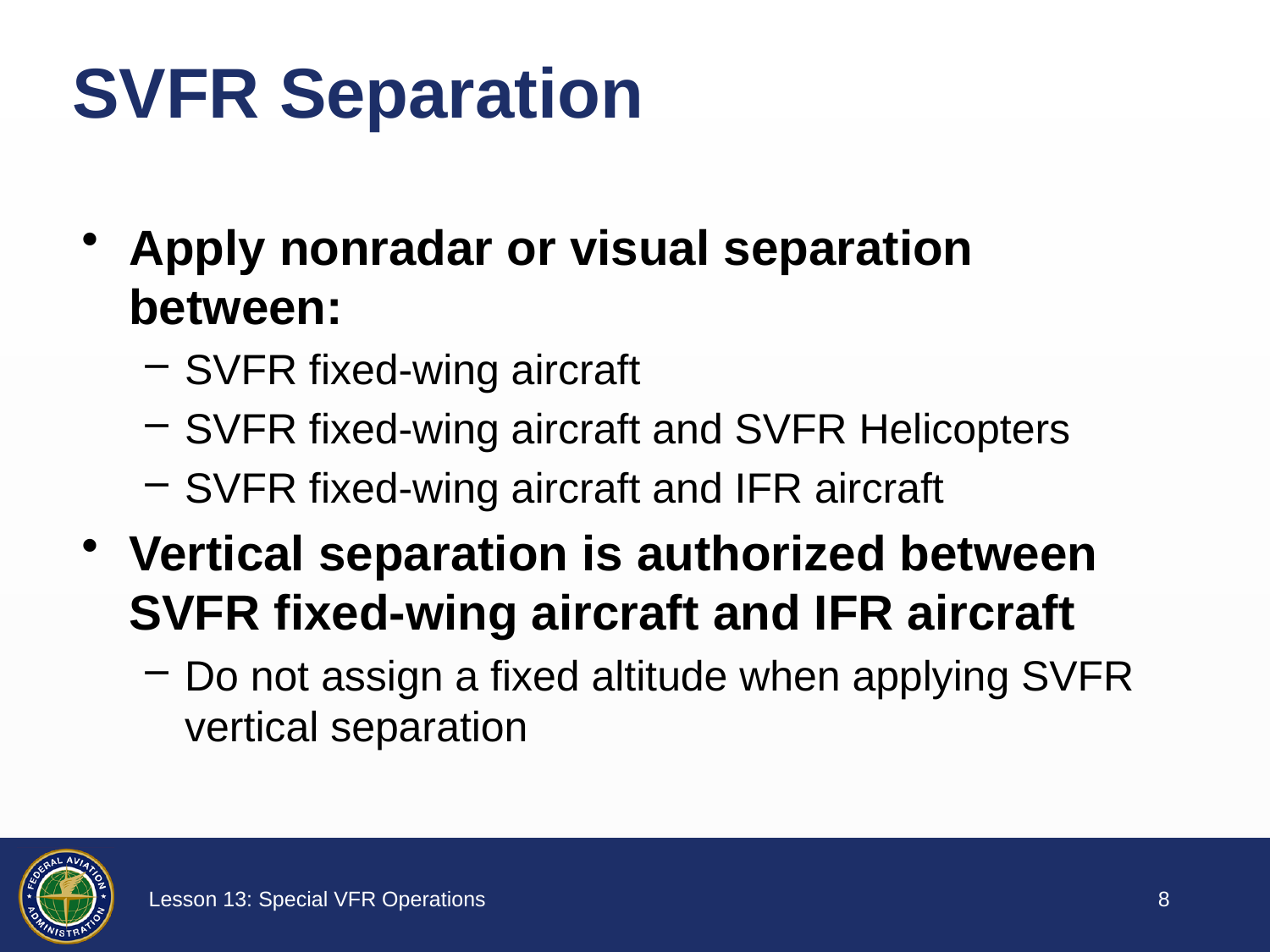

# SVFR Separation
Apply nonradar or visual separation between:
SVFR fixed-wing aircraft
SVFR fixed-wing aircraft and SVFR Helicopters
SVFR fixed-wing aircraft and IFR aircraft
Vertical separation is authorized between SVFR fixed-wing aircraft and IFR aircraft
Do not assign a fixed altitude when applying SVFR vertical separation

8